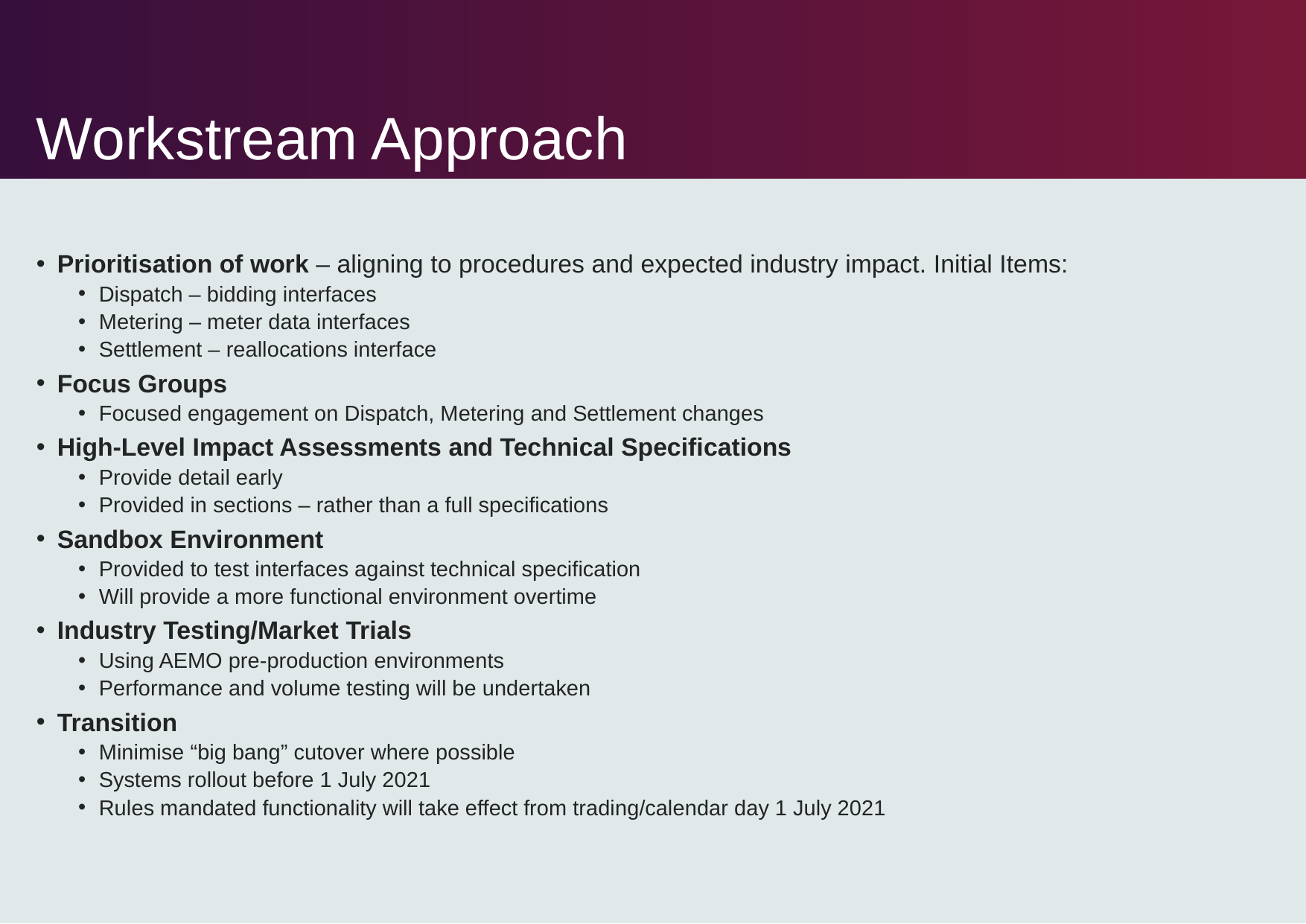

# Workstream Approach
Prioritisation of work – aligning to procedures and expected industry impact. Initial Items:
Dispatch – bidding interfaces
Metering – meter data interfaces
Settlement – reallocations interface
Focus Groups
Focused engagement on Dispatch, Metering and Settlement changes
High-Level Impact Assessments and Technical Specifications
Provide detail early
Provided in sections – rather than a full specifications
Sandbox Environment
Provided to test interfaces against technical specification
Will provide a more functional environment overtime
Industry Testing/Market Trials
Using AEMO pre-production environments
Performance and volume testing will be undertaken
Transition
Minimise “big bang” cutover where possible
Systems rollout before 1 July 2021
Rules mandated functionality will take effect from trading/calendar day 1 July 2021